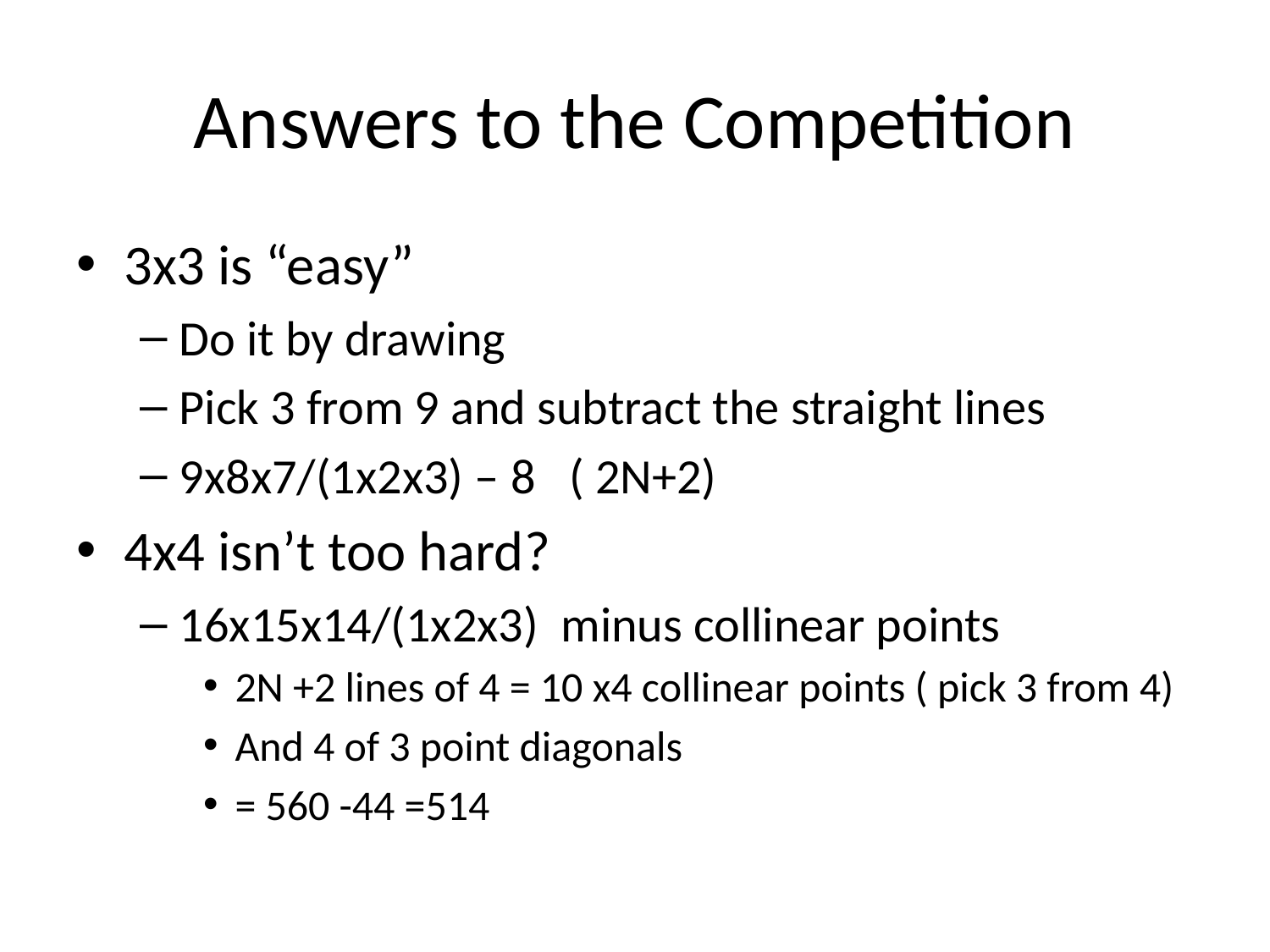

# Answers to the Competition
3x3 is “easy”
Do it by drawing
Pick 3 from 9 and subtract the straight lines
9x8x7/(1x2x3) – 8   ( 2N+2)
4x4 isn’t too hard?
16x15x14/(1x2x3)  minus collinear points
2N +2 lines of 4 = 10 x4 collinear points ( pick 3 from 4)
And 4 of 3 point diagonals
= 560 -44 =514